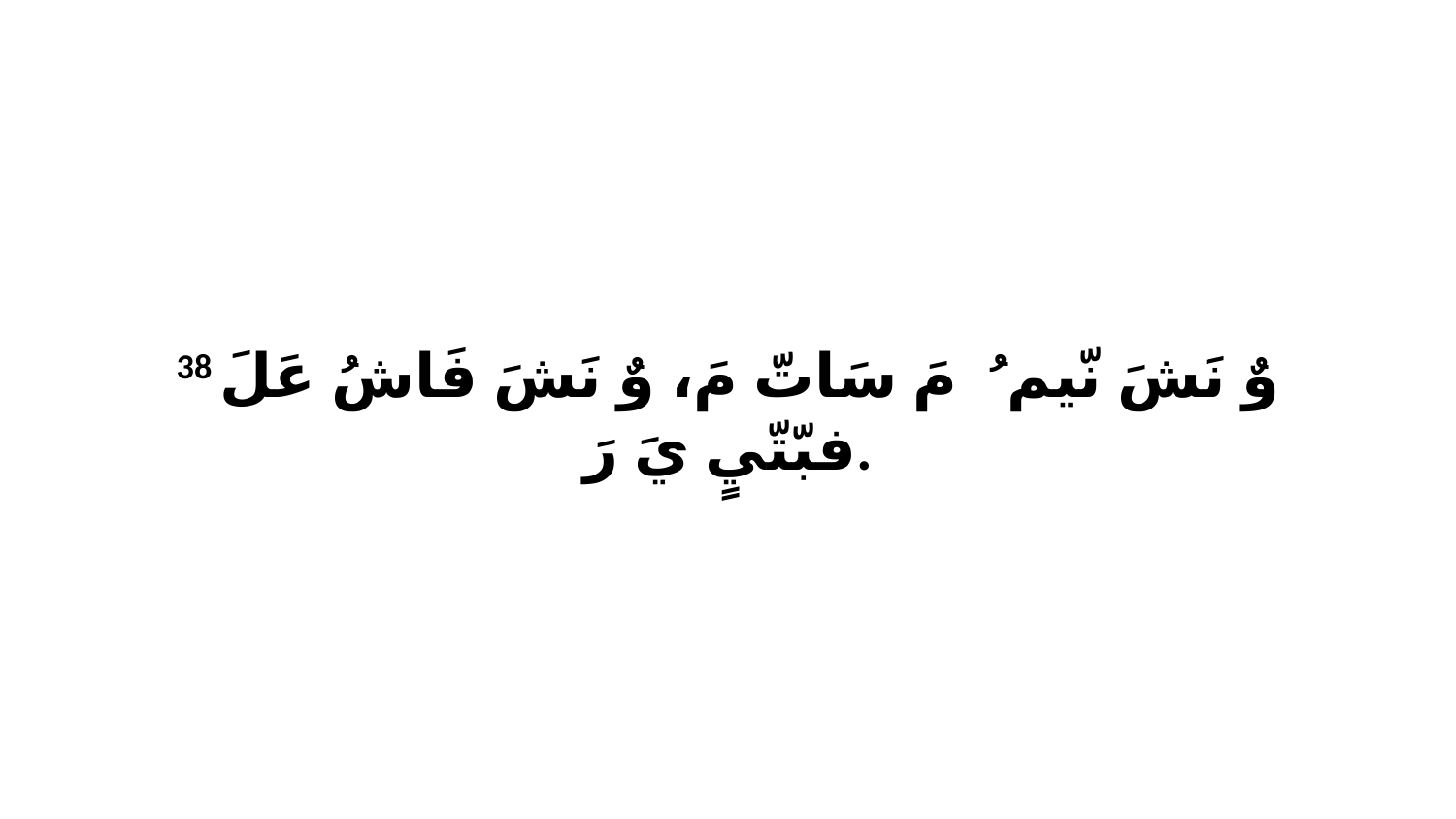

38 وٌ نَشَ نّيمُ ﭑ مَ سَاتّ مَ، وٌ نَشَ فَاشُ عَلَ فبّتّيٍ يَ رَ.